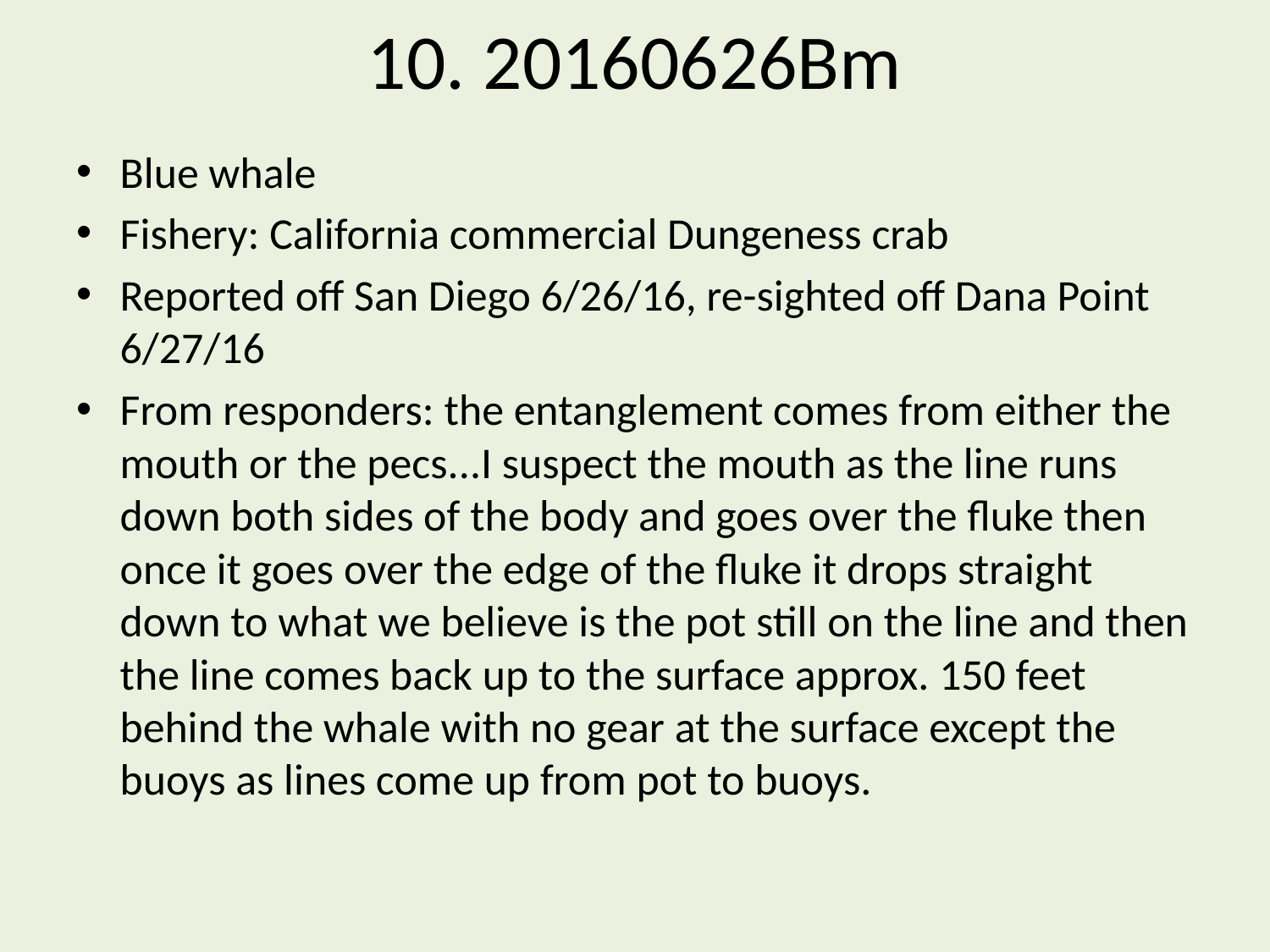

# 10. 20160626Bm
Blue whale
Fishery: California commercial Dungeness crab
Reported off San Diego 6/26/16, re-sighted off Dana Point 6/27/16
From responders: the entanglement comes from either the mouth or the pecs...I suspect the mouth as the line runs down both sides of the body and goes over the fluke then once it goes over the edge of the fluke it drops straight down to what we believe is the pot still on the line and then the line comes back up to the surface approx. 150 feet behind the whale with no gear at the surface except the buoys as lines come up from pot to buoys.